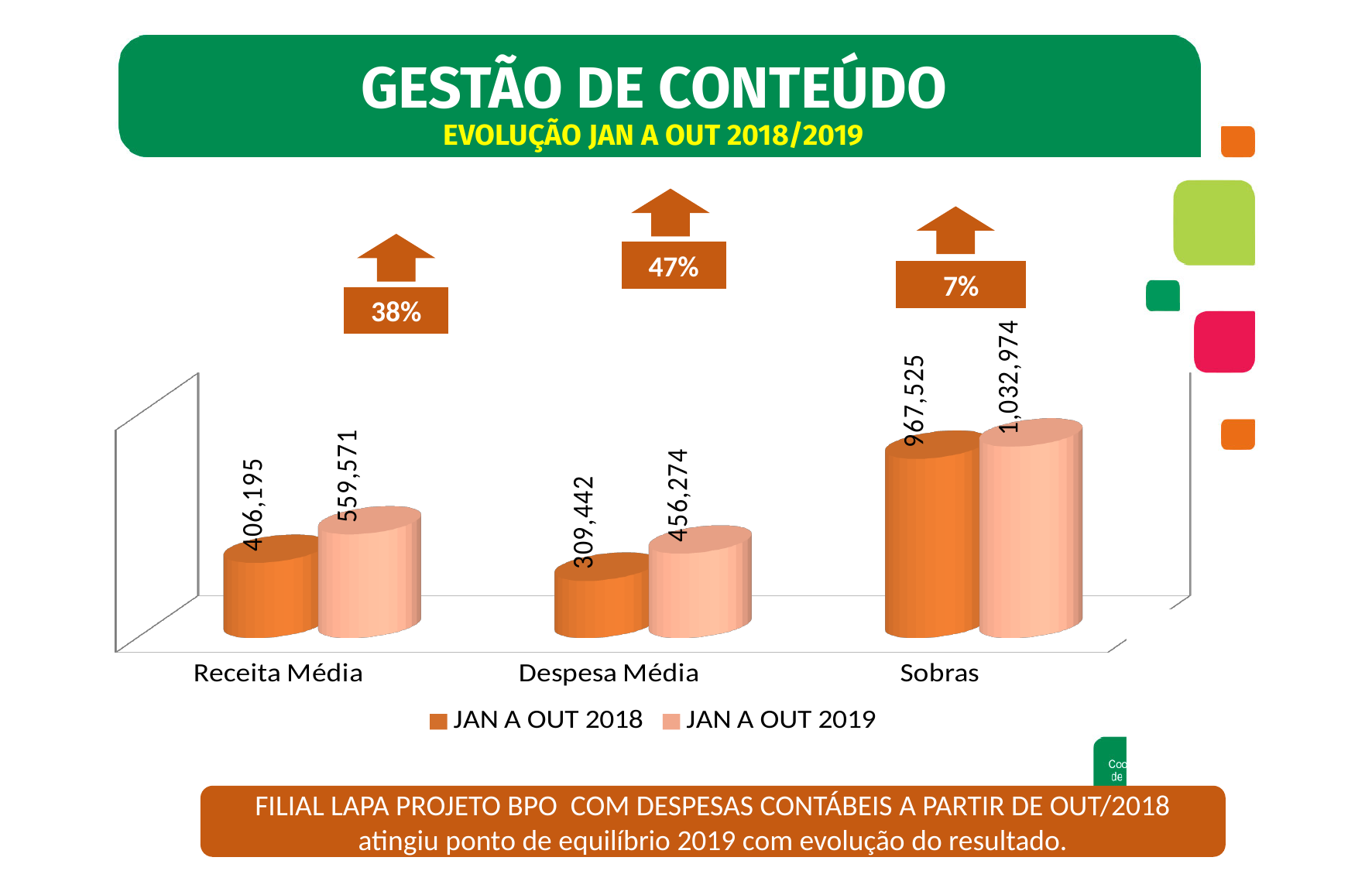

Gestão de conteúdo
EVOLUÇÃO jan a out 2018/2019

47%
7%
38%

[unsupported chart]

FILIAL LAPA PROJETO BPO  COM DESPESAS CONTÁBEIS A PARTIR DE OUT/2018
 atingiu ponto de equilíbrio 2019 com evolução do resultado.